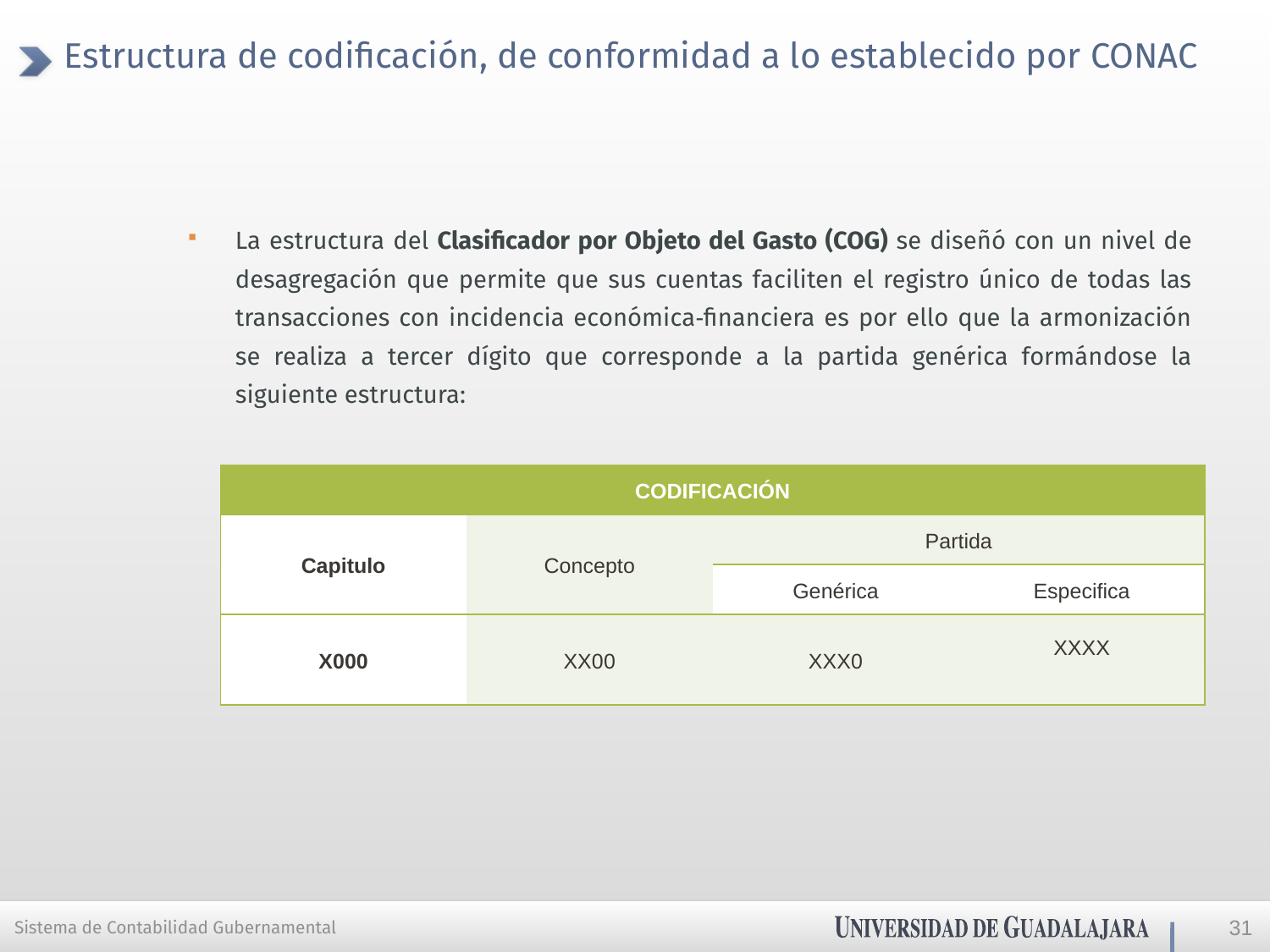

# Estructura de codificación, de conformidad a lo establecido por CONAC
La estructura del Clasificador por Objeto del Gasto (COG) se diseñó con un nivel de desagregación que permite que sus cuentas faciliten el registro único de todas las transacciones con incidencia económica‐financiera es por ello que la armonización se realiza a tercer dígito que corresponde a la partida genérica formándose la siguiente estructura:

| CODIFICACIÓN |  |  |  |
| --- | --- | --- | --- |
| Capitulo | Concepto | Partida |  |
|  |  | Genérica | Especifica |
| X000 | XX00 | XXX0 | XXXX |
Sistema de Contabilidad Gubernamental
31